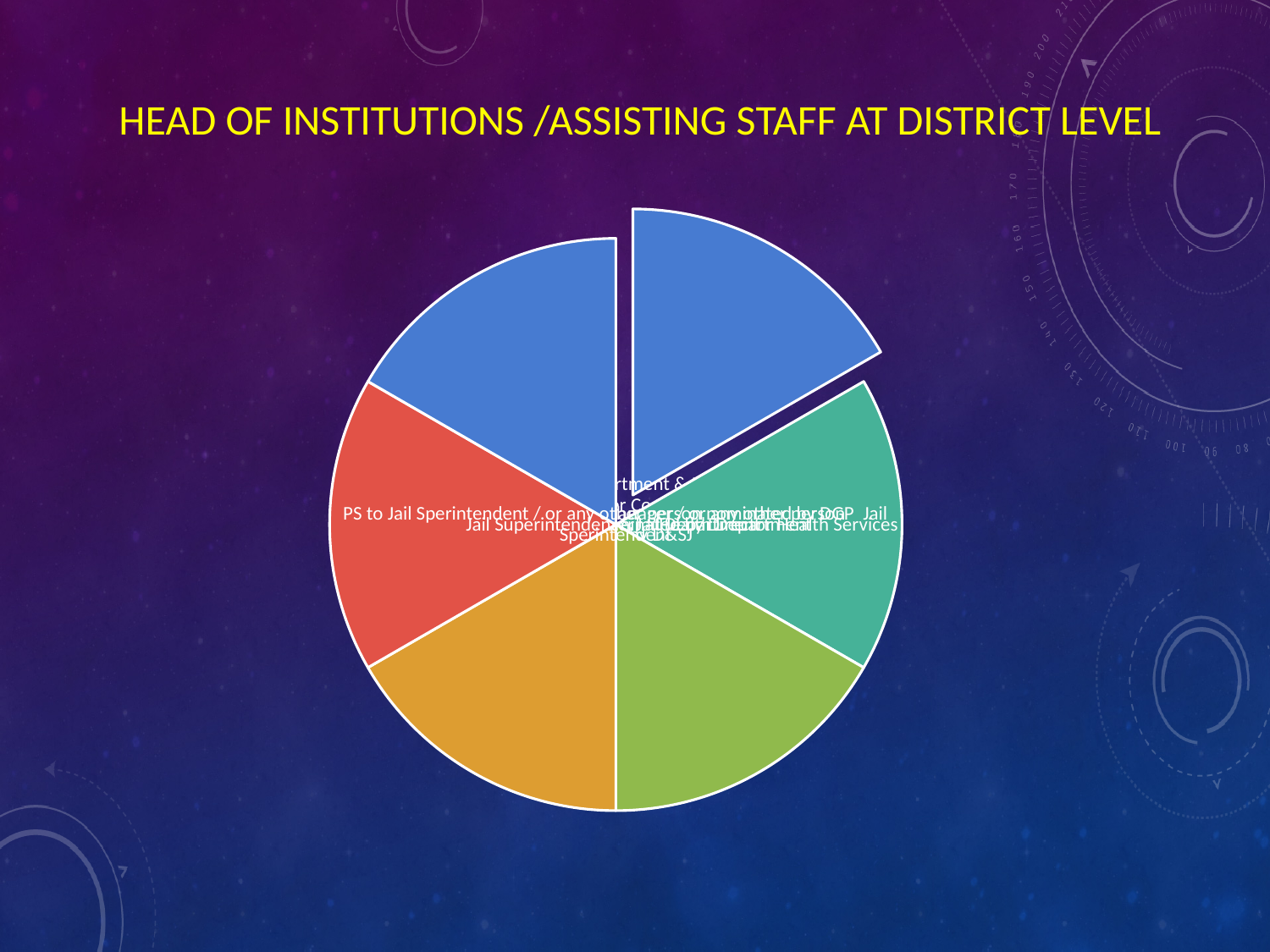

# Head of Institutions /Assisting Staff at District level
District Judge – Judicial department & Nodal officer of District Computer Committee
Court Suprentendent or Court manager / or any other person 	nominated by D&SJ
CMO (Chief Medical Officer) – Health Department
PS to CMO / or any other person nominated by Director Health Services
Jail Superintendent – Jail Department
PS to Jail Sperintendent / or any other person nominated by DGP  Jail Sperintendent